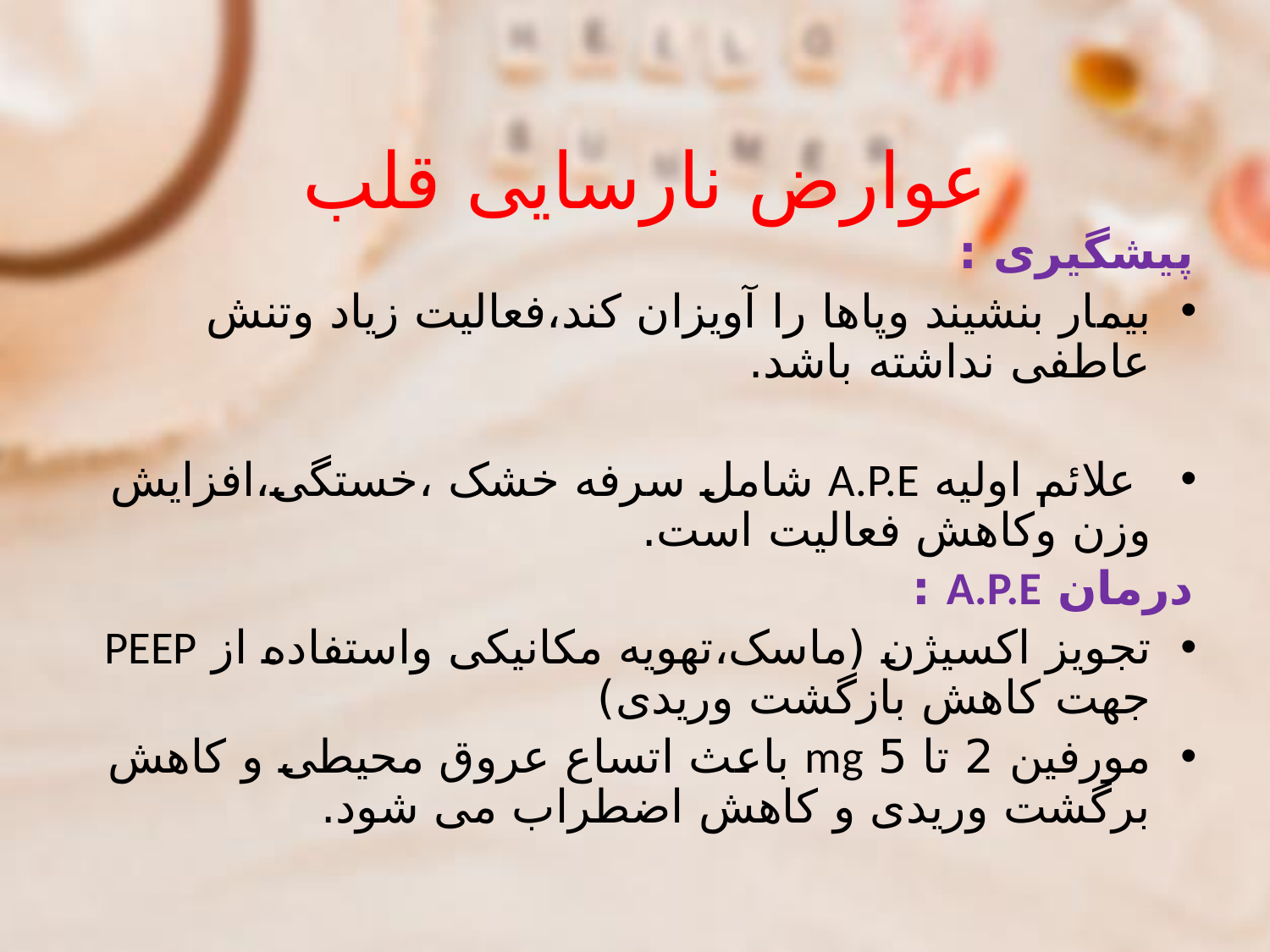

# عوارض نارسایی قلب
پیشگیری :
بیمار بنشیند وپاها را آویزان کند،فعالیت زیاد وتنش عاطفی نداشته باشد.

 علائم اولیه A.P.E شامل سرفه خشک ،خستگی،افزایش وزن وکاهش فعالیت است.
درمان A.P.E :
تجویز اکسیژن (ماسک،تهویه مکانیکی واستفاده از PEEP جهت کاهش بازگشت وریدی)
مورفین 2 تا 5 mg باعث اتساع عروق محیطی و کاهش برگشت وریدی و کاهش اضطراب می شود.